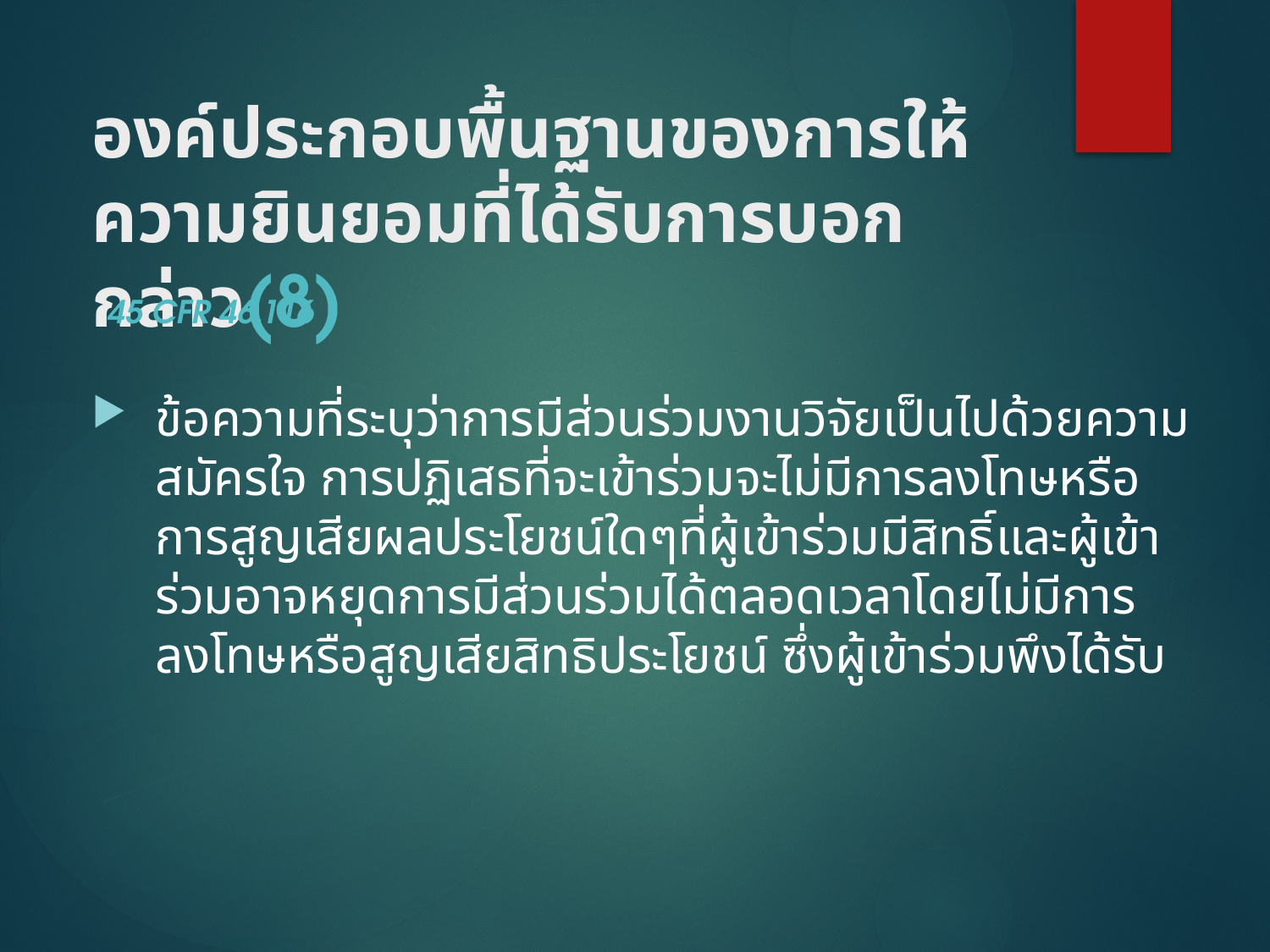

# องค์ประกอบพื้นฐานของการให้ความยินยอมที่ได้รับการบอกกล่าว(8)
45 CFR 46.116
ข้อความที่ระบุว่าการมีส่วนร่วมงานวิจัยเป็นไปด้วยความสมัครใจ การปฏิเสธที่จะเข้าร่วมจะไม่มีการลงโทษหรือการสูญเสียผลประโยชน์ใดๆที่ผู้เข้าร่วมมีสิทธิ์และผู้เข้าร่วมอาจหยุดการมีส่วนร่วมได้ตลอดเวลาโดยไม่มีการลงโทษหรือสูญเสียสิทธิประโยชน์ ซึ่งผู้เข้าร่วมพึงได้รับ